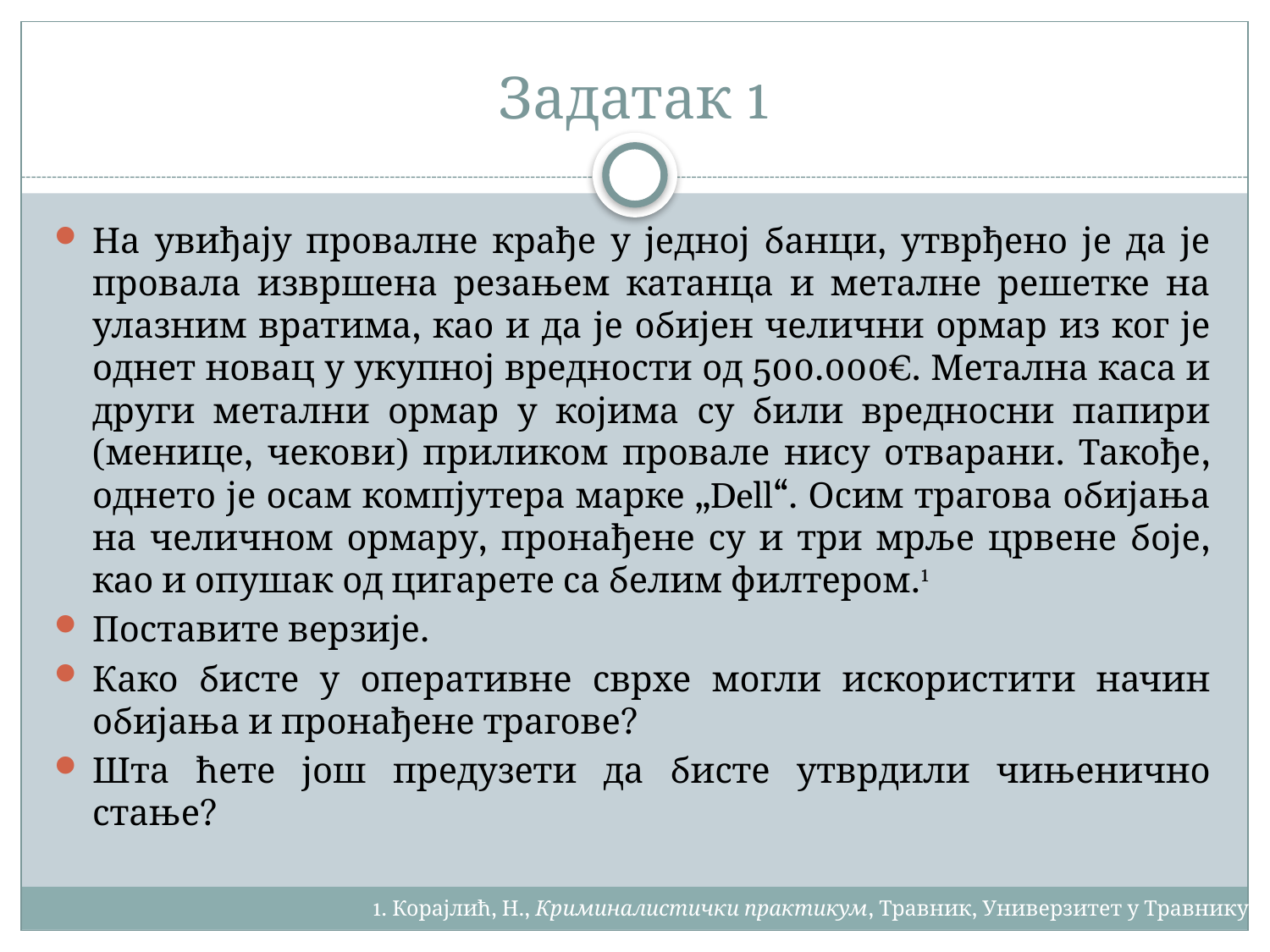

# Задатак 1
На увиђају провалне крађе у једној банци, утврђено је да је провала извршена резањем катанца и металне решетке на улазним вратима, као и да је обијен челични ормар из ког је однет новац у укупној вредности од 500.000€. Метална каса и други метални ормар у којима су били вредносни папири (менице, чекови) приликом провале нису отварани. Такође, однето је осам компјутера марке „Dell“. Осим трагова обијања на челичном ормару, пронађене су и три мрље црвене боје, као и опушак од цигарете са белим филтером.1
Поставите верзије.
Како бисте у оперативне сврхе могли искористити начин обијања и пронађене трагове?
Шта ћете још предузети да бисте утврдили чињенично стање?
1. Корајлић, Н., Криминалистички практикум, Травник, Универзитет у Травнику, 2011.